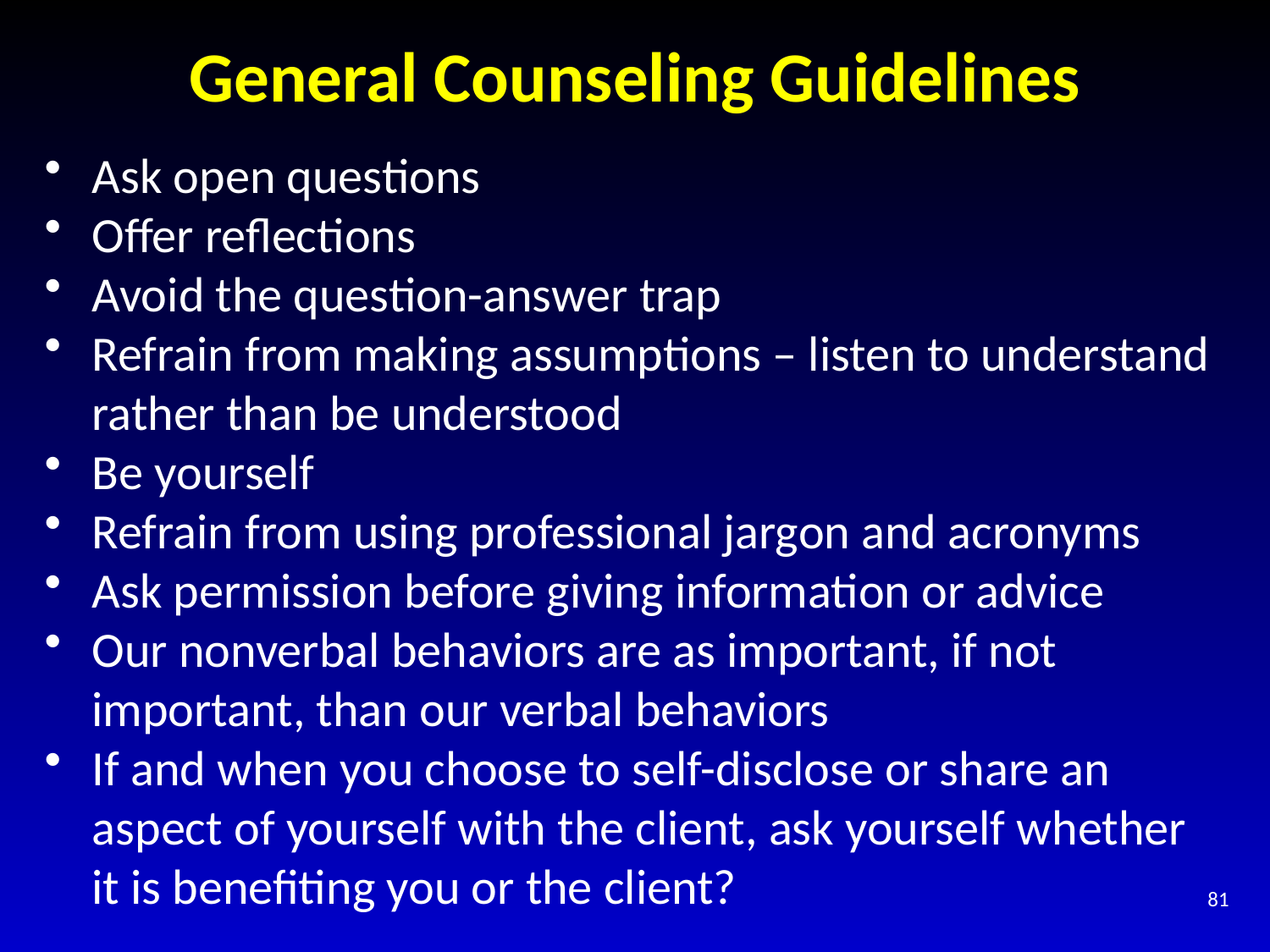

# General Counseling Guidelines
Ask open questions
Offer reflections
Avoid the question-answer trap
Refrain from making assumptions – listen to understand rather than be understood
Be yourself
Refrain from using professional jargon and acronyms
Ask permission before giving information or advice
Our nonverbal behaviors are as important, if not important, than our verbal behaviors
If and when you choose to self-disclose or share an aspect of yourself with the client, ask yourself whether  it is benefiting you or the client?
81